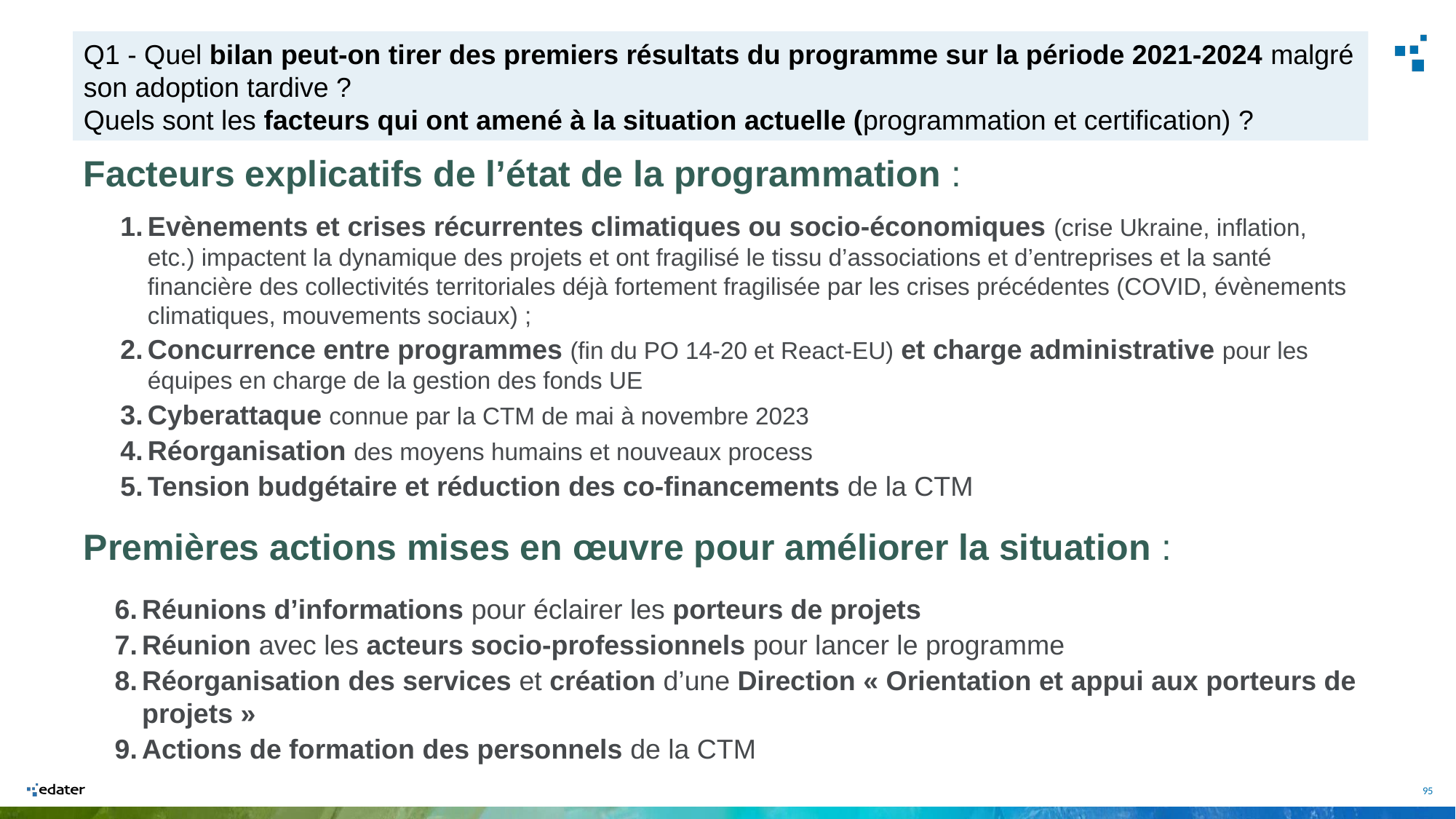

Q1 - Quel bilan peut-on tirer des premiers résultats du programme sur la période 2021-2024 malgré son adoption tardive ?
Quels sont les facteurs qui ont amené à la situation actuelle (programmation et certification) ?
Facteurs explicatifs de l’état de la programmation :

Evènements et crises récurrentes climatiques ou socio-économiques (crise Ukraine, inflation, etc.) impactent la dynamique des projets et ont fragilisé le tissu d’associations et d’entreprises et la santé financière des collectivités territoriales déjà fortement fragilisée par les crises précédentes (COVID, évènements climatiques, mouvements sociaux) ;
Concurrence entre programmes (fin du PO 14-20 et React-EU) et charge administrative pour les équipes en charge de la gestion des fonds UE
Cyberattaque connue par la CTM de mai à novembre 2023
Réorganisation des moyens humains et nouveaux process
Tension budgétaire et réduction des co-financements de la CTM

Premières actions mises en œuvre pour améliorer la situation :

Réunions d’informations pour éclairer les porteurs de projets
Réunion avec les acteurs socio-professionnels pour lancer le programme
Réorganisation des services et création d’une Direction « Orientation et appui aux porteurs de projets »
Actions de formation des personnels de la CTM